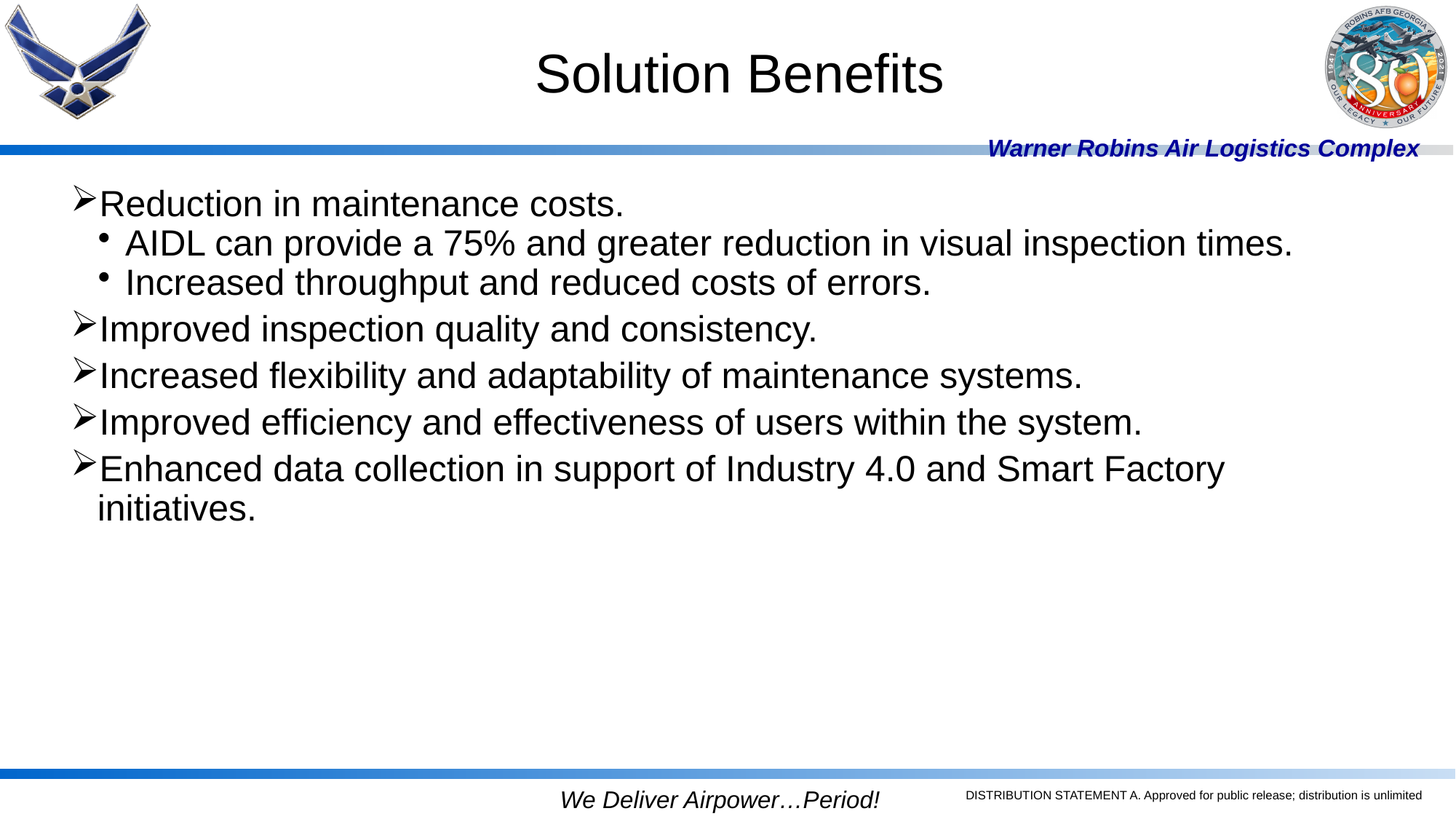

# Solution Benefits
Reduction in maintenance costs.
AIDL can provide a 75% and greater reduction in visual inspection times.
Increased throughput and reduced costs of errors.
Improved inspection quality and consistency.
Increased flexibility and adaptability of maintenance systems.
Improved efficiency and effectiveness of users within the system.
Enhanced data collection in support of Industry 4.0 and Smart Factory initiatives.

DISTRIBUTION STATEMENT A. Approved for public release; distribution is unlimited